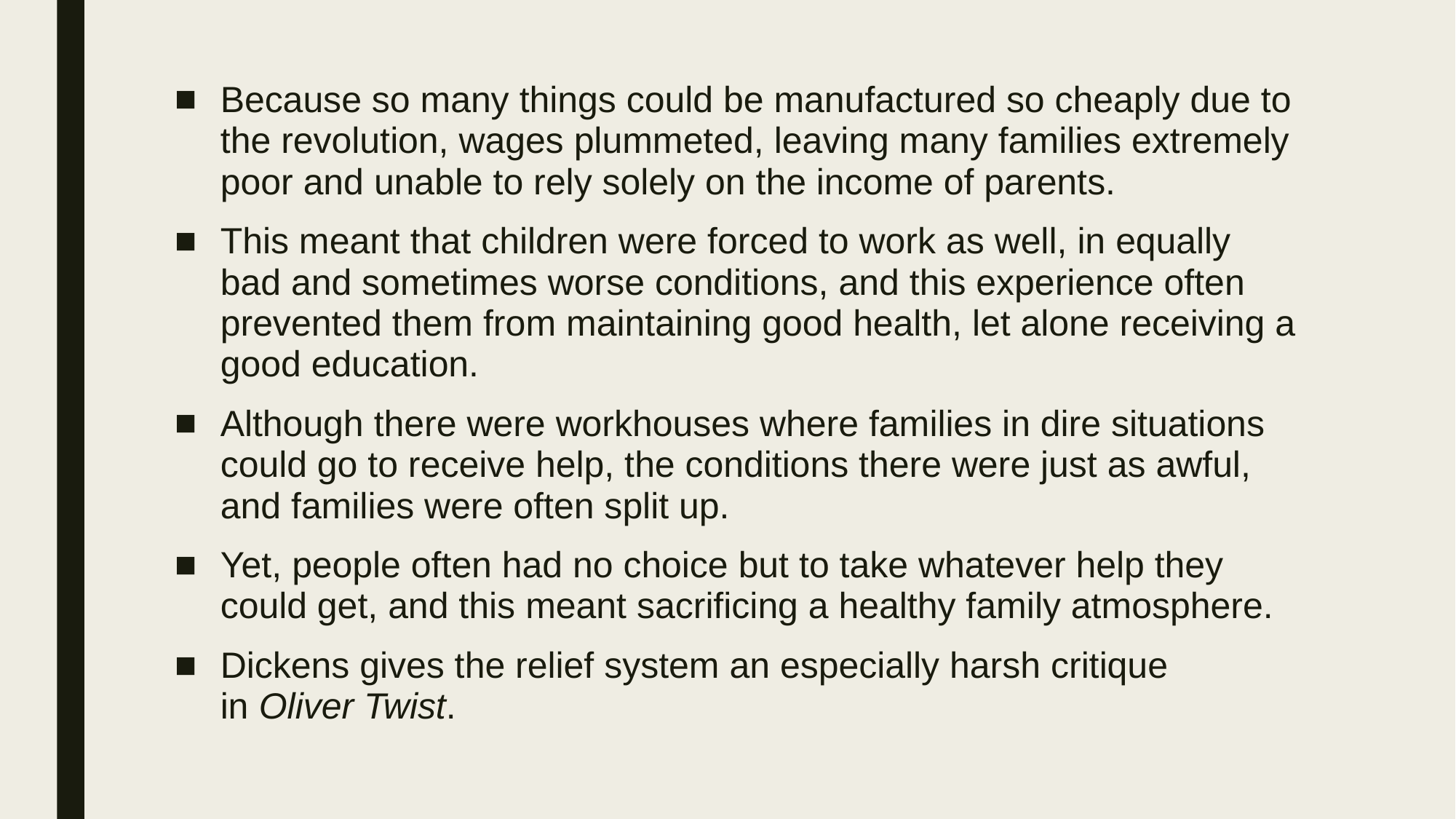

Because so many things could be manufactured so cheaply due to the revolution, wages plummeted, leaving many families extremely poor and unable to rely solely on the income of parents.
This meant that children were forced to work as well, in equally bad and sometimes worse conditions, and this experience often prevented them from maintaining good health, let alone receiving a good education.
Although there were workhouses where families in dire situations could go to receive help, the conditions there were just as awful, and families were often split up.
Yet, people often had no choice but to take whatever help they could get, and this meant sacrificing a healthy family atmosphere.
Dickens gives the relief system an especially harsh critique in Oliver Twist.